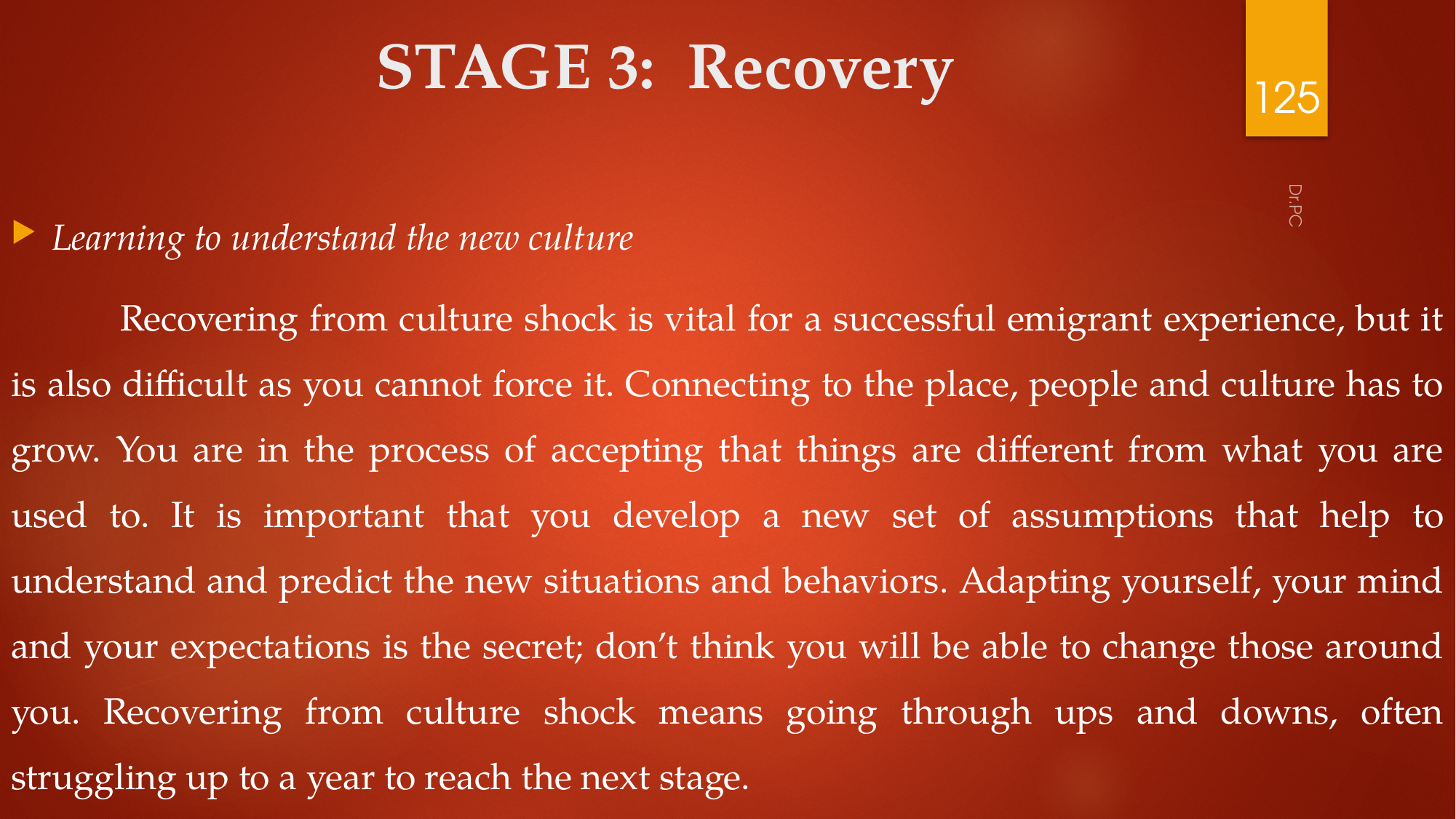

# STAGE 3:  Recovery
125
Learning to understand the new culture
	Recovering from culture shock is vital for a successful emigrant experience, but it is also difficult as you cannot force it. Connecting to the place, people and culture has to grow. You are in the process of accepting that things are different from what you are used to. It is important that you develop a new set of assumptions that help to understand and predict the new situations and behaviors. Adapting yourself, your mind and your expectations is the secret; don’t think you will be able to change those around you. Recovering from culture shock means going through ups and downs, often struggling up to a year to reach the next stage.

Dr.PC